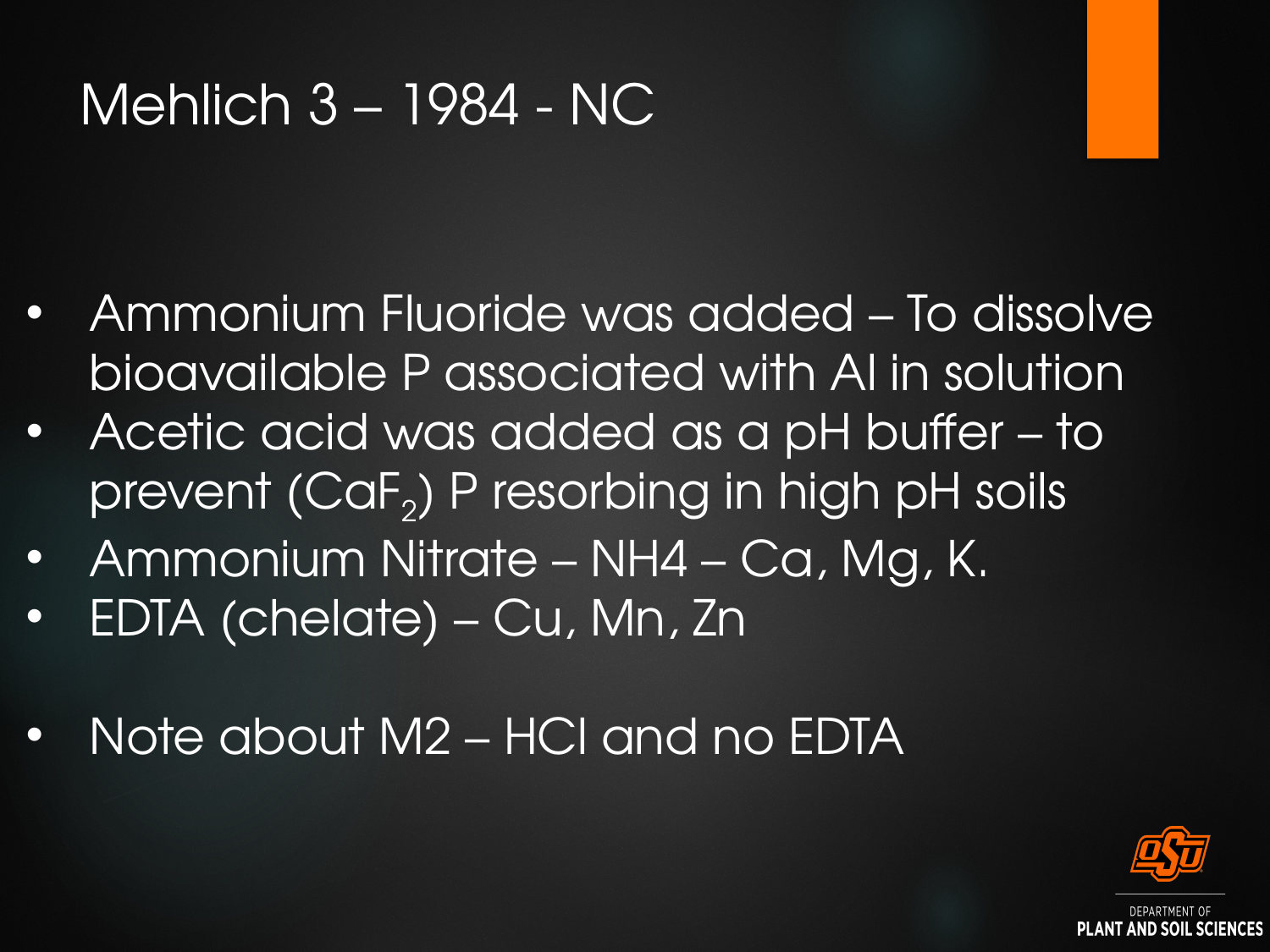

# Mehlich 3 – 1984 - NC
Ammonium Fluoride was added – To dissolve bioavailable P associated with Al in solution
Acetic acid was added as a pH buffer – to prevent (CaF2) P resorbing in high pH soils
Ammonium Nitrate – NH4 – Ca, Mg, K.
EDTA (chelate) – Cu, Mn, Zn

Note about M2 – HCl and no EDTA